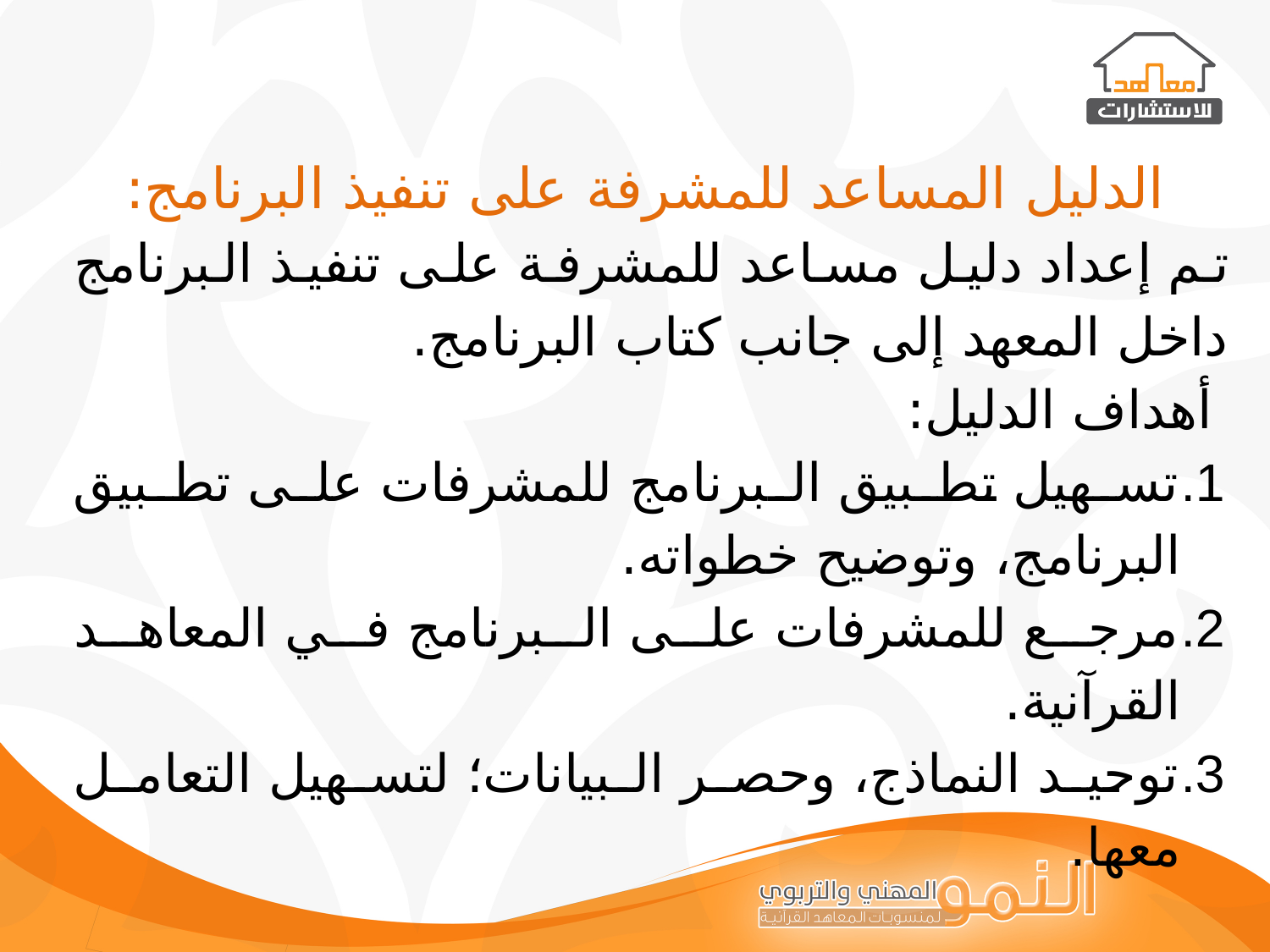

الدليل المساعد للمشرفة على تنفيذ البرنامج:
تم إعداد دليل مساعد للمشرفة على تنفيذ البرنامج داخل المعهد إلى جانب كتاب البرنامج.
 أهداف الدليل:
تسهيل تطبيق البرنامج للمشرفات على تطبيق البرنامج، وتوضيح خطواته.
مرجع للمشرفات على البرنامج في المعاهد القرآنية.
توحيد النماذج، وحصر البيانات؛ لتسهيل التعامل معها.